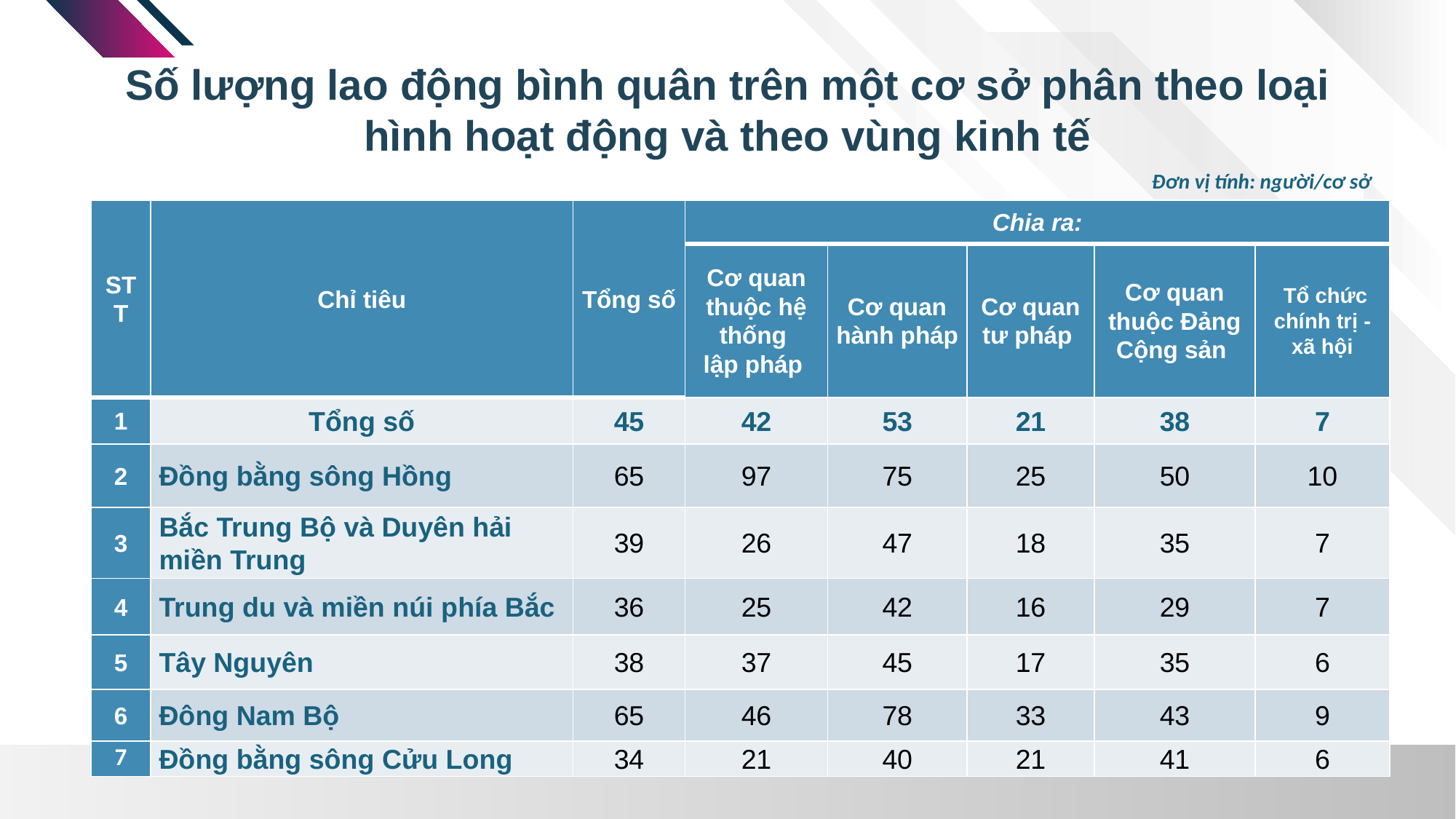

Số lượng lao động bình quân trên một cơ sở phân theo loại hình hoạt động và theo vùng kinh tế
Đơn vị tính: người/cơ sở
| STT | Chỉ tiêu | Tổng số | Chia ra: |  |  |  |  |
| --- | --- | --- | --- | --- | --- | --- | --- |
|  |  |  | Cơ quan thuộc hệ thống lập pháp | Cơ quan hành pháp | Cơ quan tư pháp | Cơ quan thuộc Đảng Cộng sản | Tổ chức chính trị - xã hội |
| 1 | Tổng số | 45 | 42 | 53 | 21 | 38 | 7 |
| 2 | Đồng bằng sông Hồng | 65 | 97 | 75 | 25 | 50 | 10 |
| 3 | Bắc Trung Bộ và Duyên hải miền Trung | 39 | 26 | 47 | 18 | 35 | 7 |
| 4 | Trung du và miền núi phía Bắc | 36 | 25 | 42 | 16 | 29 | 7 |
| 5 | Tây Nguyên | 38 | 37 | 45 | 17 | 35 | 6 |
| 6 | Đông Nam Bộ | 65 | 46 | 78 | 33 | 43 | 9 |
| 7 | Đồng bằng sông Cửu Long | 34 | 21 | 40 | 21 | 41 | 6 |